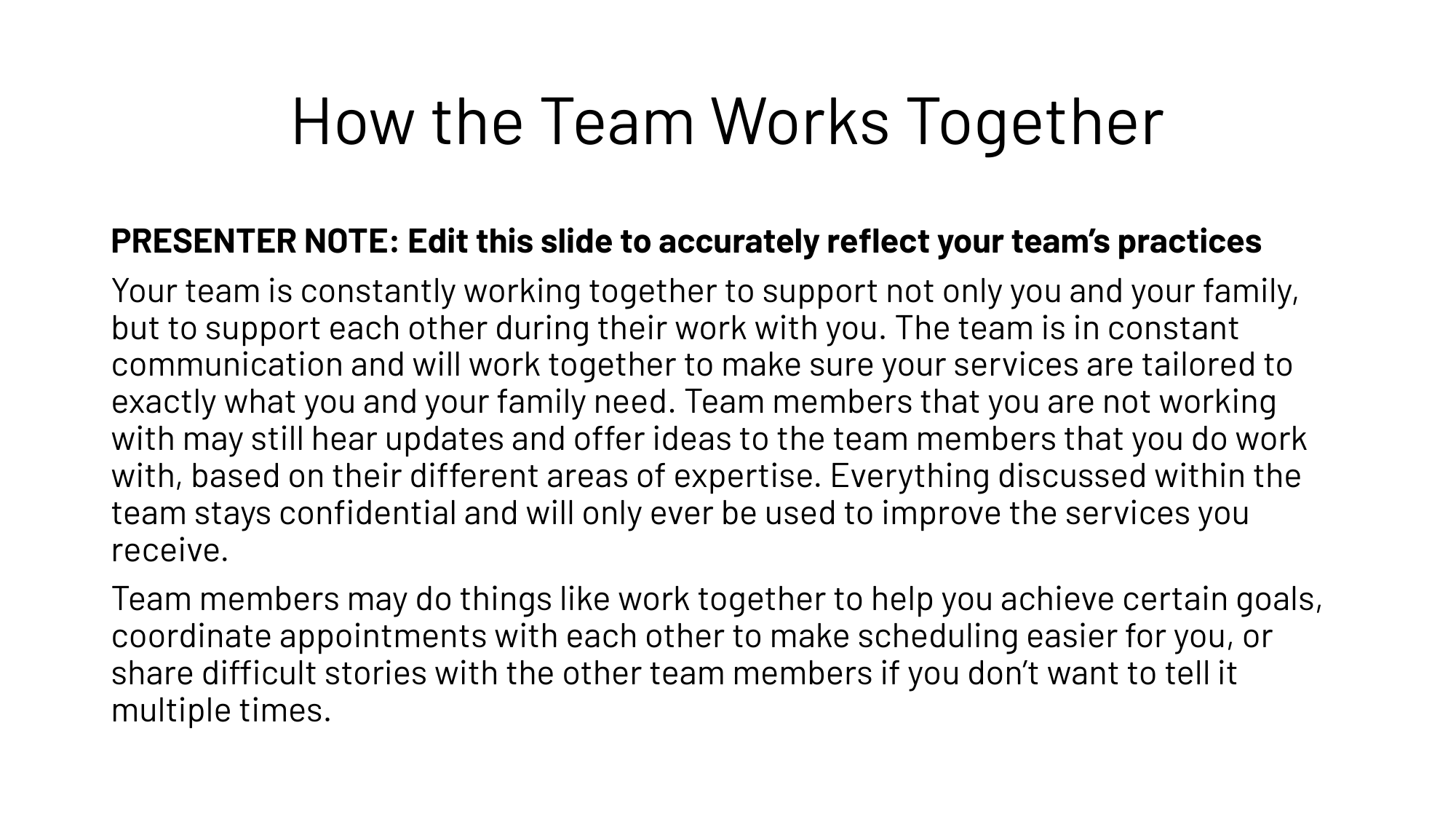

# How the Team Works Together
PRESENTER NOTE: Edit this slide to accurately reflect your team’s practices
Your team is constantly working together to support not only you and your family, but to support each other during their work with you. The team is in constant communication and will work together to make sure your services are tailored to exactly what you and your family need. Team members that you are not working with may still hear updates and offer ideas to the team members that you do work with, based on their different areas of expertise. Everything discussed within the team stays confidential and will only ever be used to improve the services you receive.
Team members may do things like work together to help you achieve certain goals, coordinate appointments with each other to make scheduling easier for you, or share difficult stories with the other team members if you don’t want to tell it multiple times.